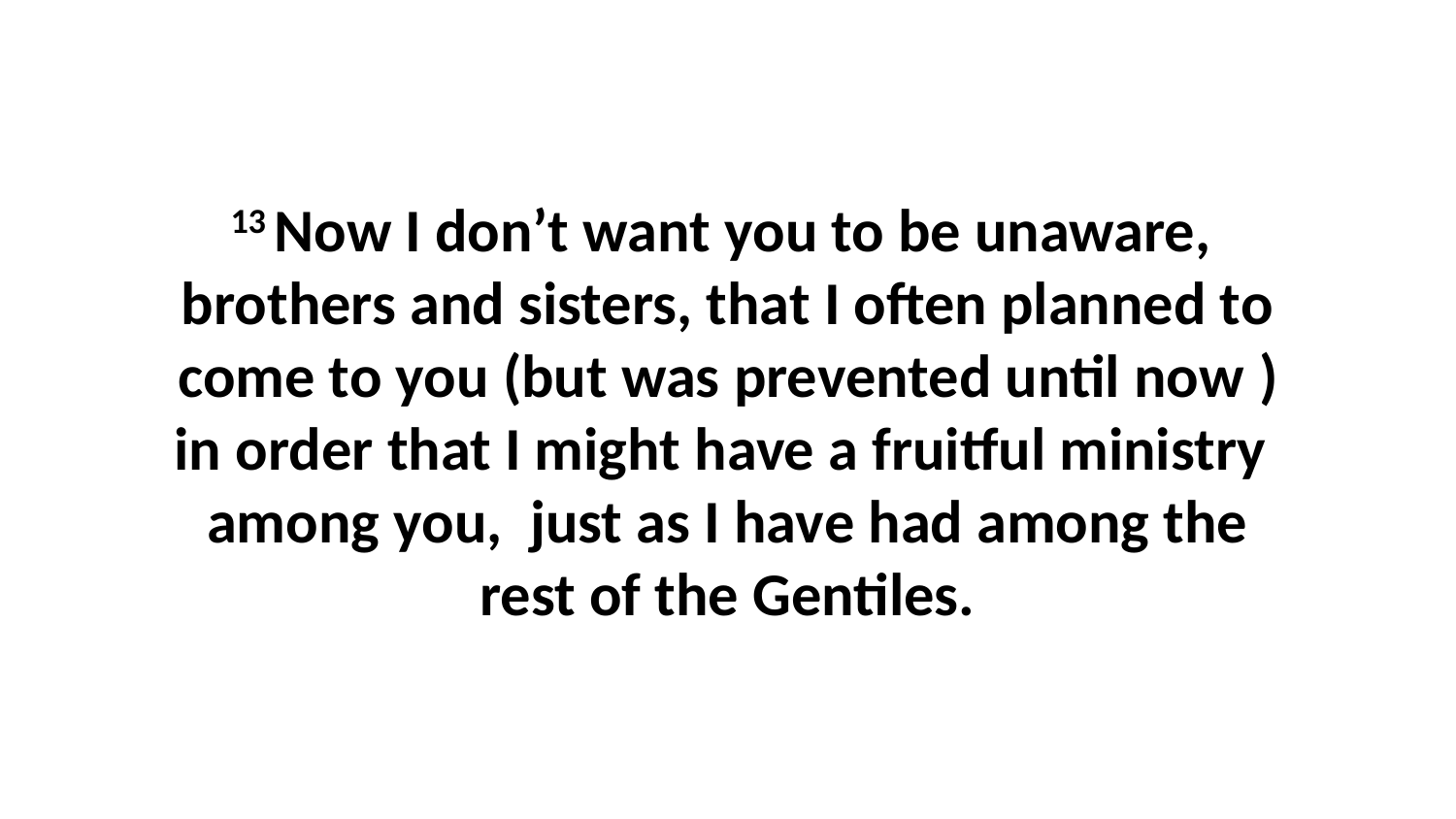

13 Now I don’t want you to be unaware,  brothers and sisters, that I often planned to come to you (but was prevented until now ) in order that I might have a fruitful ministry  among you,  just as I have had among the rest of the Gentiles.